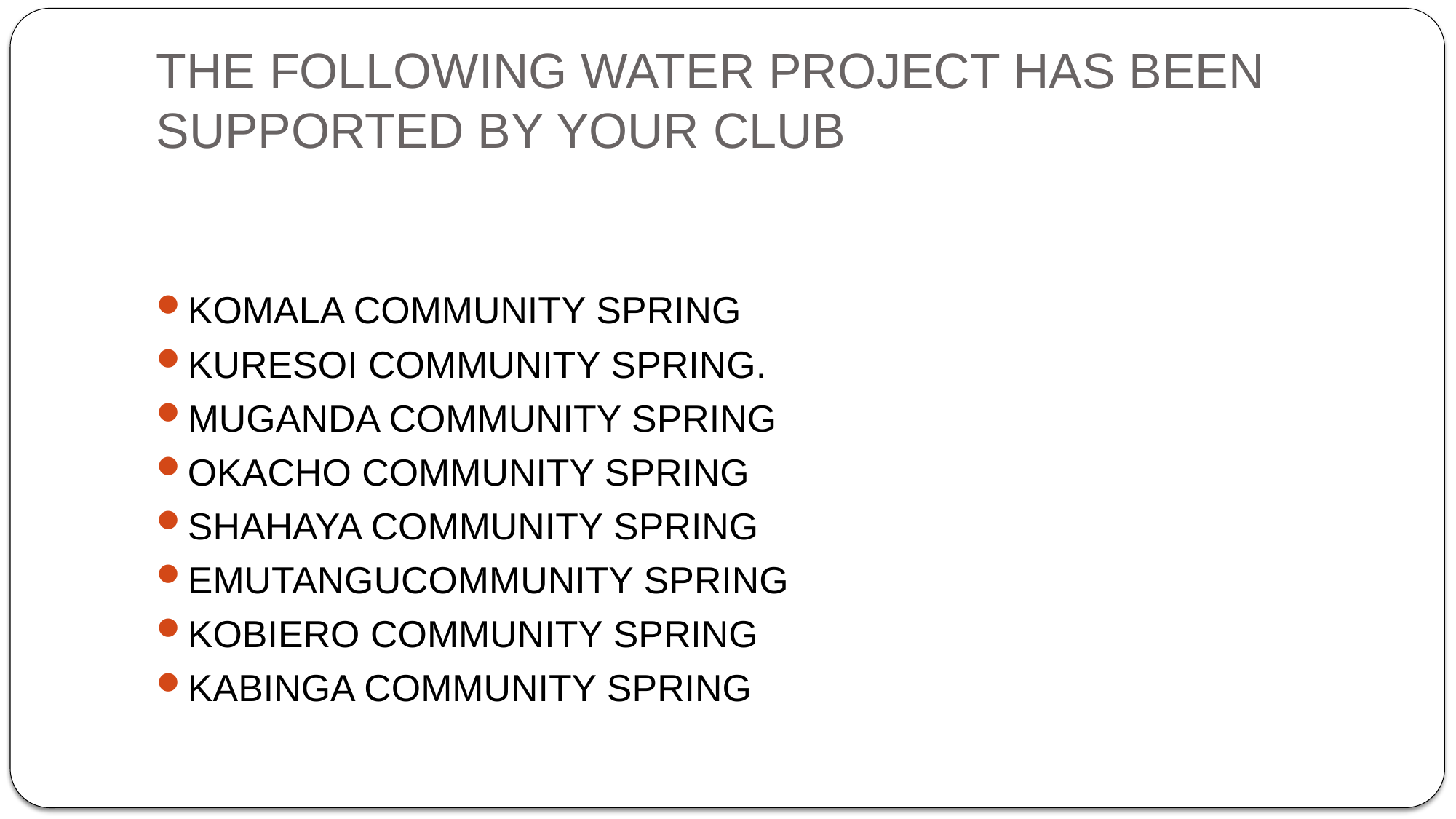

# THE FOLLOWING WATER PROJECT HAS BEEN SUPPORTED BY YOUR CLUB

KOMALA COMMUNITY SPRING
KURESOI COMMUNITY SPRING.
MUGANDA COMMUNITY SPRING
OKACHO COMMUNITY SPRING
SHAHAYA COMMUNITY SPRING
EMUTANGUCOMMUNITY SPRING
KOBIERO COMMUNITY SPRING
KABINGA COMMUNITY SPRING